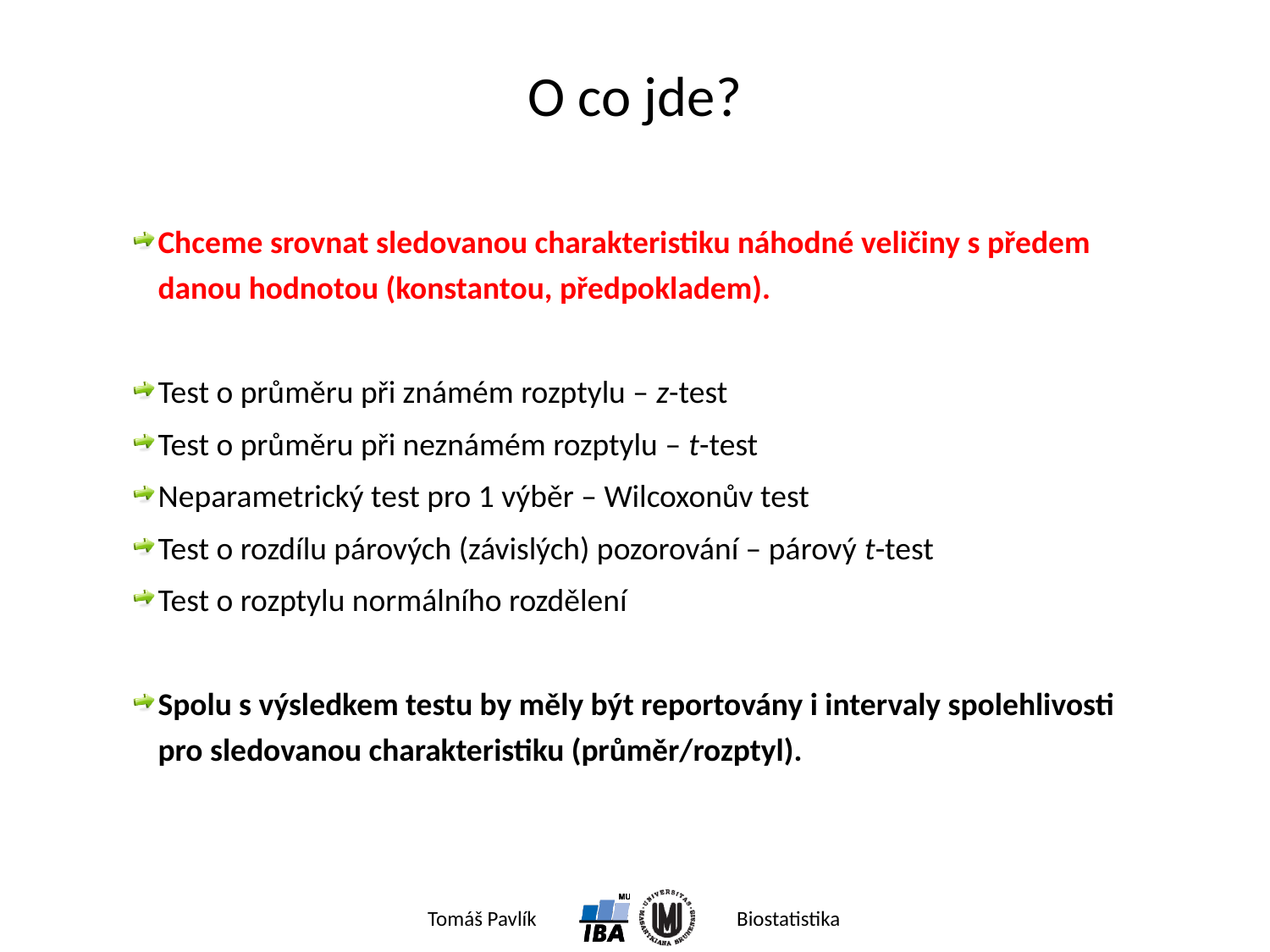

# O co jde?
Chceme srovnat sledovanou charakteristiku náhodné veličiny s předem danou hodnotou (konstantou, předpokladem).

Test o průměru při známém rozptylu – z-test
Test o průměru při neznámém rozptylu – t-test
Neparametrický test pro 1 výběr – Wilcoxonův test
Test o rozdílu párových (závislých) pozorování – párový t-test
Test o rozptylu normálního rozdělení

Spolu s výsledkem testu by měly být reportovány i intervaly spolehlivosti pro sledovanou charakteristiku (průměr/rozptyl).